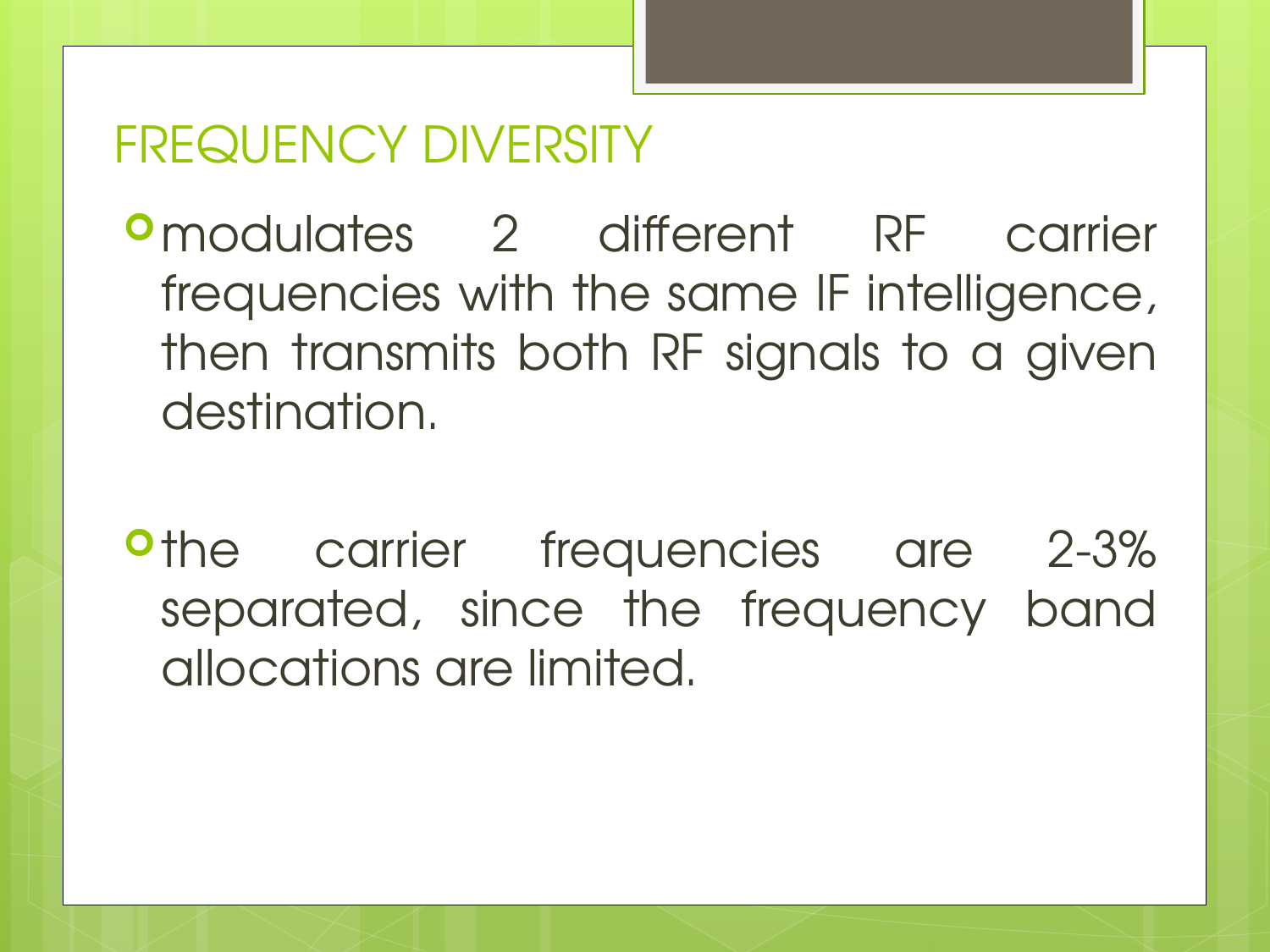

# FREQUENCY DIVERSITY
modulates 2 different RF carrier frequencies with the same IF intelligence, then transmits both RF signals to a given destination.

the carrier frequencies are 2-3% separated, since the frequency band allocations are limited.